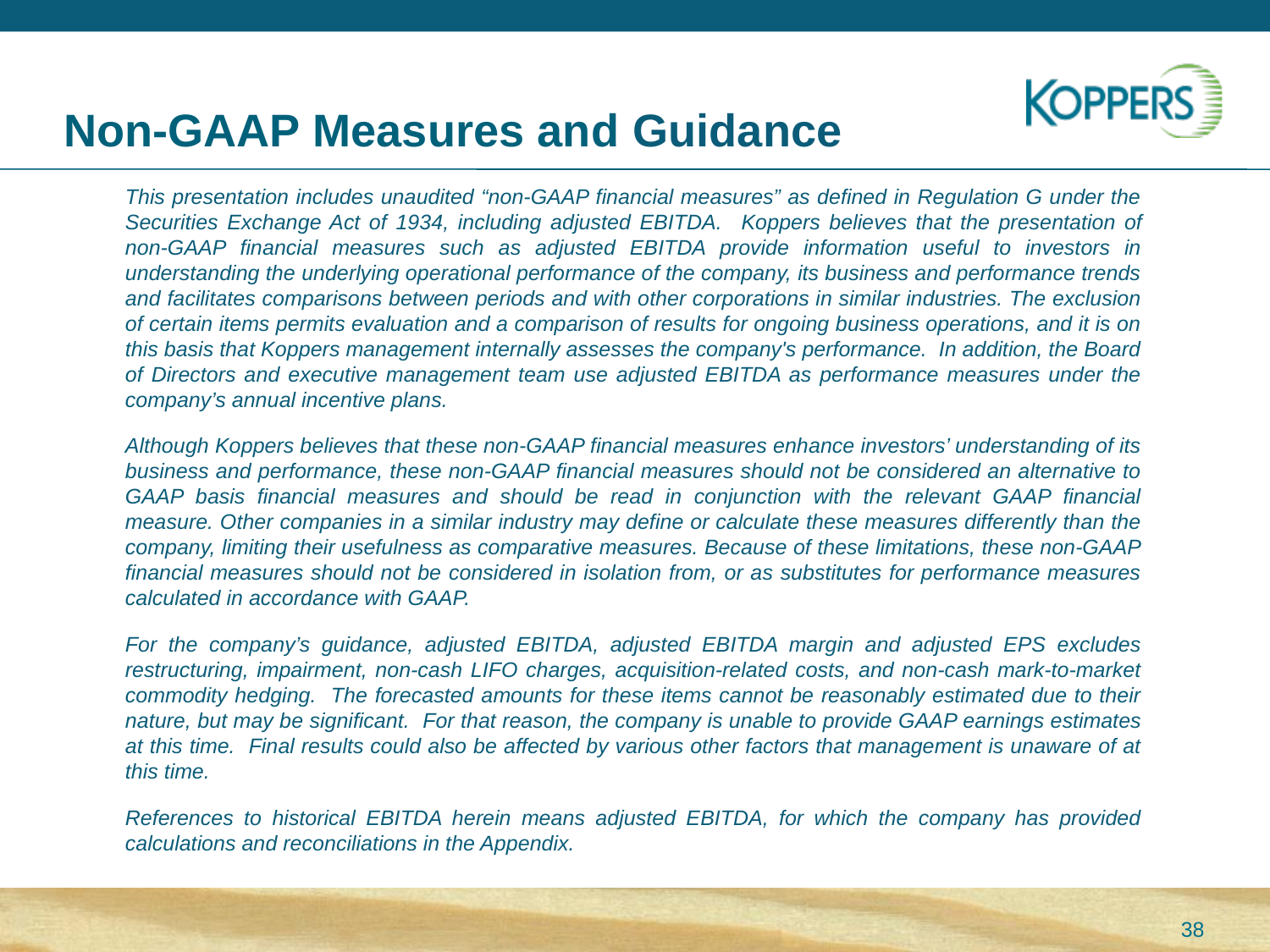

# Non-GAAP Measures and Guidance
This presentation includes unaudited “non-GAAP financial measures” as defined in Regulation G under the Securities Exchange Act of 1934, including adjusted EBITDA.  Koppers believes that the presentation of non-GAAP financial measures such as adjusted EBITDA provide information useful to investors in understanding the underlying operational performance of the company, its business and performance trends and facilitates comparisons between periods and with other corporations in similar industries. The exclusion of certain items permits evaluation and a comparison of results for ongoing business operations, and it is on this basis that Koppers management internally assesses the company's performance.  In addition, the Board of Directors and executive management team use adjusted EBITDA as performance measures under the company’s annual incentive plans.
Although Koppers believes that these non-GAAP financial measures enhance investors’ understanding of its business and performance, these non-GAAP financial measures should not be considered an alternative to GAAP basis financial measures and should be read in conjunction with the relevant GAAP financial measure. Other companies in a similar industry may define or calculate these measures differently than the company, limiting their usefulness as comparative measures. Because of these limitations, these non-GAAP financial measures should not be considered in isolation from, or as substitutes for performance measures calculated in accordance with GAAP.
For the company’s guidance, adjusted EBITDA, adjusted EBITDA margin and adjusted EPS excludes restructuring, impairment, non-cash LIFO charges, acquisition-related costs, and non-cash mark-to-market commodity hedging.  The forecasted amounts for these items cannot be reasonably estimated due to their nature, but may be significant.  For that reason, the company is unable to provide GAAP earnings estimates at this time.  Final results could also be affected by various other factors that management is unaware of at this time.
References to historical EBITDA herein means adjusted EBITDA, for which the company has provided calculations and reconciliations in the Appendix.
38